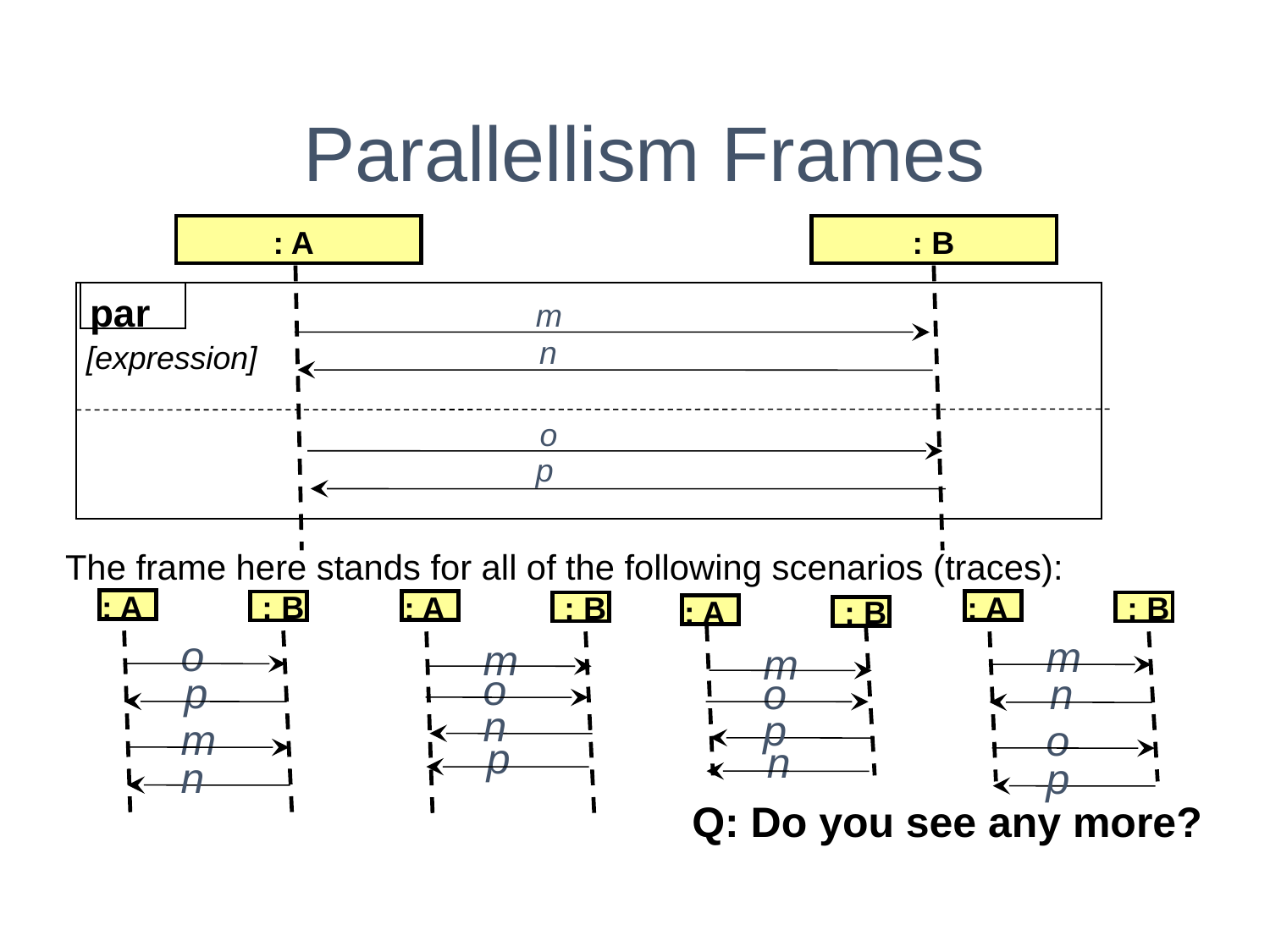

# Parallellism Frames

: A
: B

par
m
n
[expression]
o
p
The frame here stands for all of the following scenarios (traces):
: A
: B
: A
: B
: A
: B

: A
: B

o
m
m
m
o
p
n
o
n
p
m
o
p
n
n
p
Q: Do you see any more?